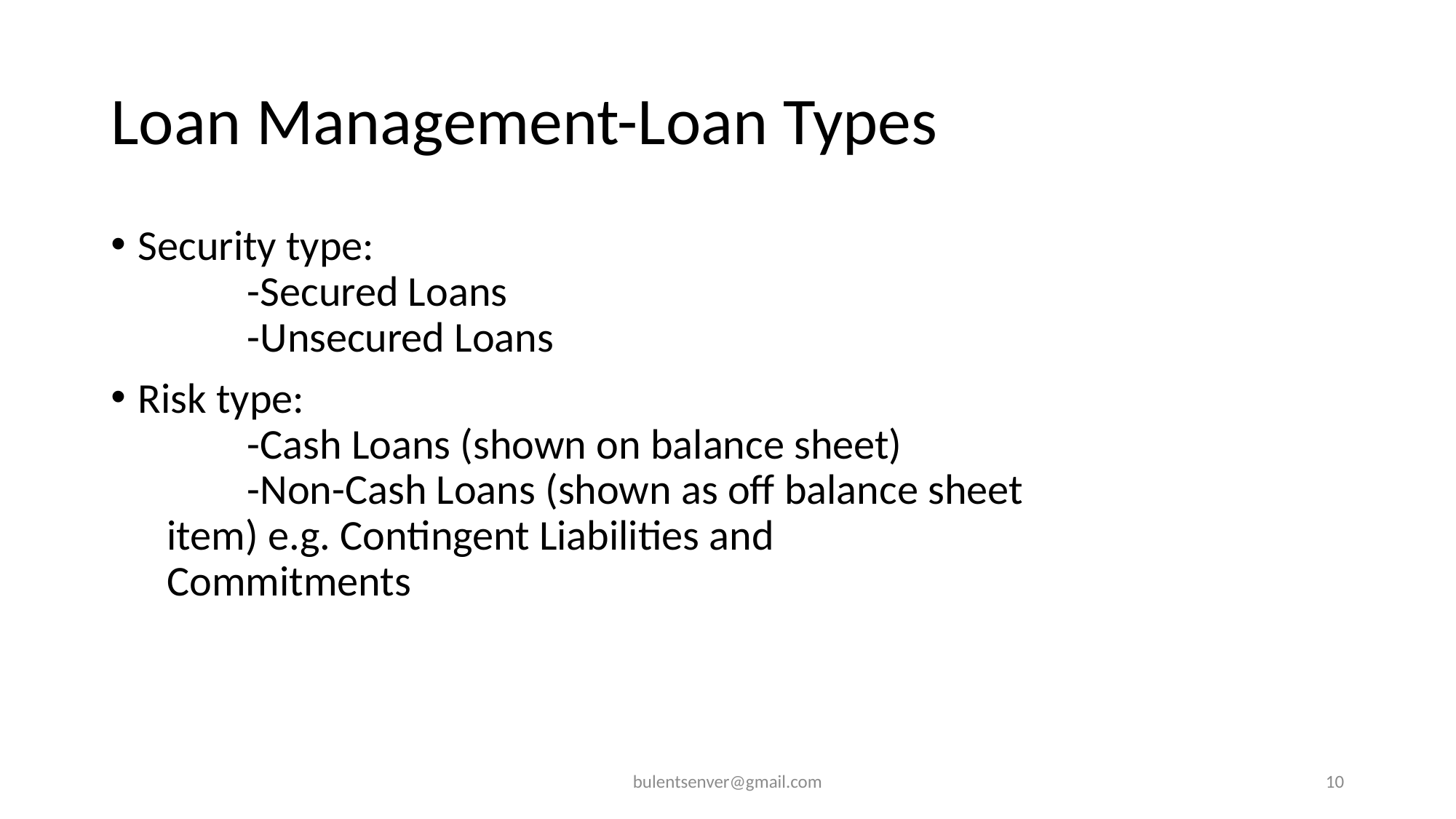

# Loan Management-Loan Types
Security type:
	-Secured Loans
	-Unsecured Loans
Risk type:
	-Cash Loans (shown on balance sheet)
	-Non-Cash Loans (shown as off balance sheet
   item) e.g. Contingent Liabilities and
   Commitments

bulentsenver@gmail.com
10